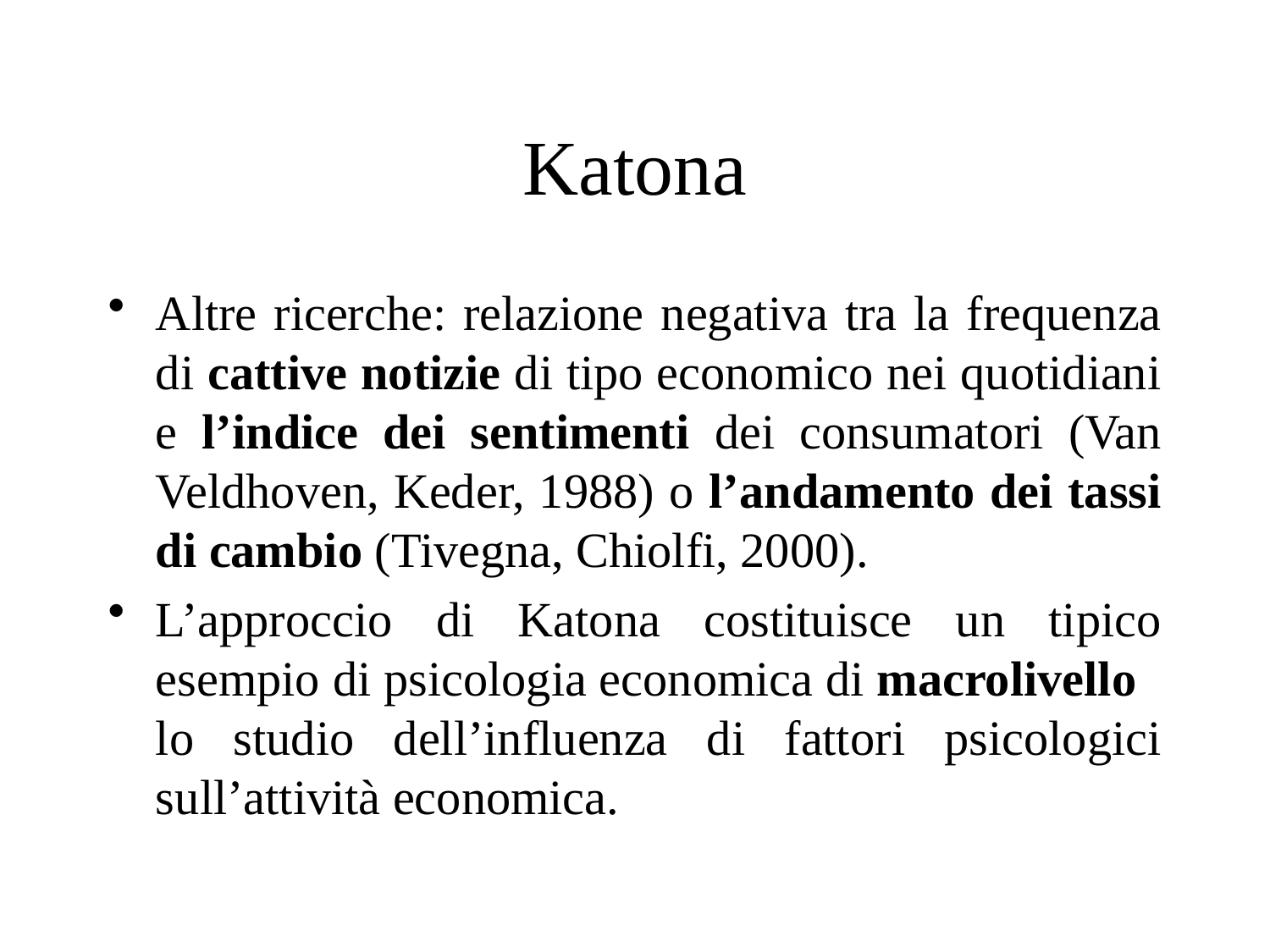

# Katona
Altre ricerche: relazione negativa tra la frequenza di cattive notizie di tipo economico nei quotidiani e l’indice dei sentimenti dei consumatori (Van Veldhoven, Keder, 1988) o l’andamento dei tassi di cambio (Tivegna, Chiolfi, 2000).
L’approccio di Katona costituisce un tipico esempio di psicologia economica di macrolivello   lo studio dell’influenza di fattori psicologici sull’attività economica.